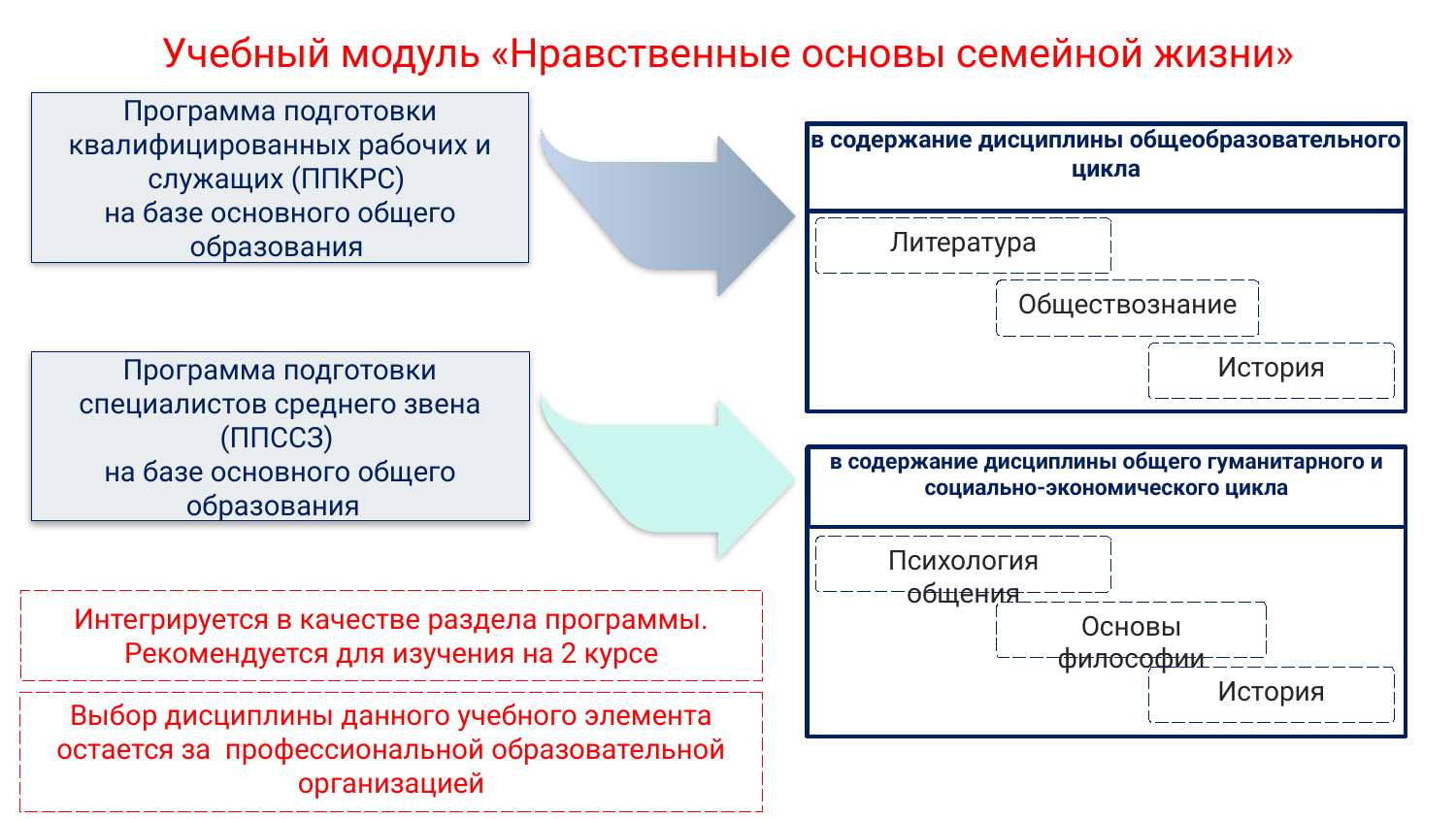

# Учебный модуль «Нравственные основы семейной жизни»

Программа подготовки квалифицированных рабочих и служащих (ППКРС)
на базе основного общего образования

в содержание дисциплины общеобразовательного цикла

Литература
Обществознание
История

Программа подготовки специалистов среднего звена (ППССЗ)
на базе основного общего образования
в содержание дисциплины общего гуманитарного и социально-экономического цикла

Психология общения
Интегрируется в качестве раздела программы. Рекомендуется для изучения на 2 курсе
Основы философии
История
Выбор дисциплины данного учебного элемента остается за  профессиональной образовательной организацией